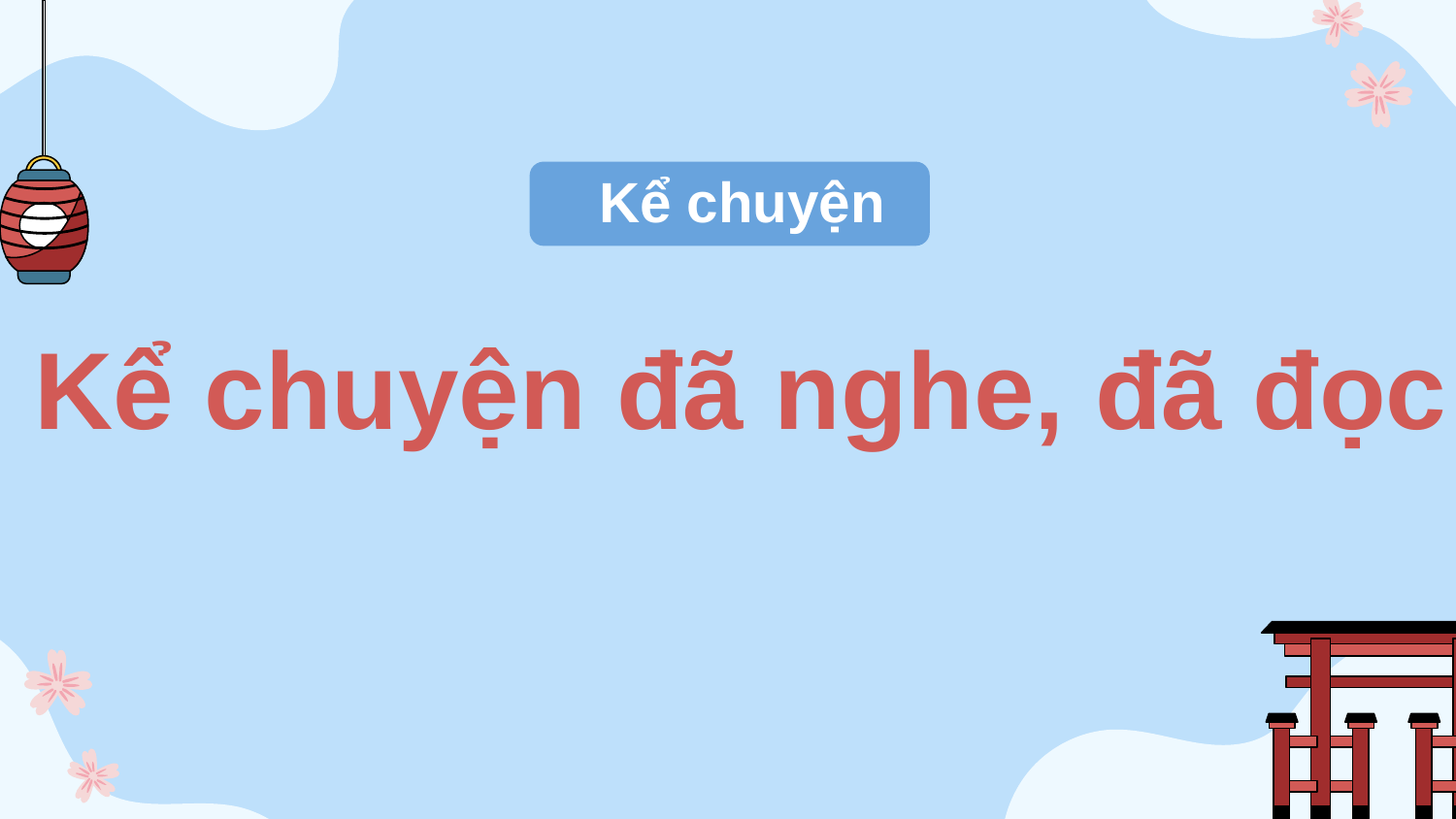

Kể chuyện
Kể chuyện đã nghe, đã đọc